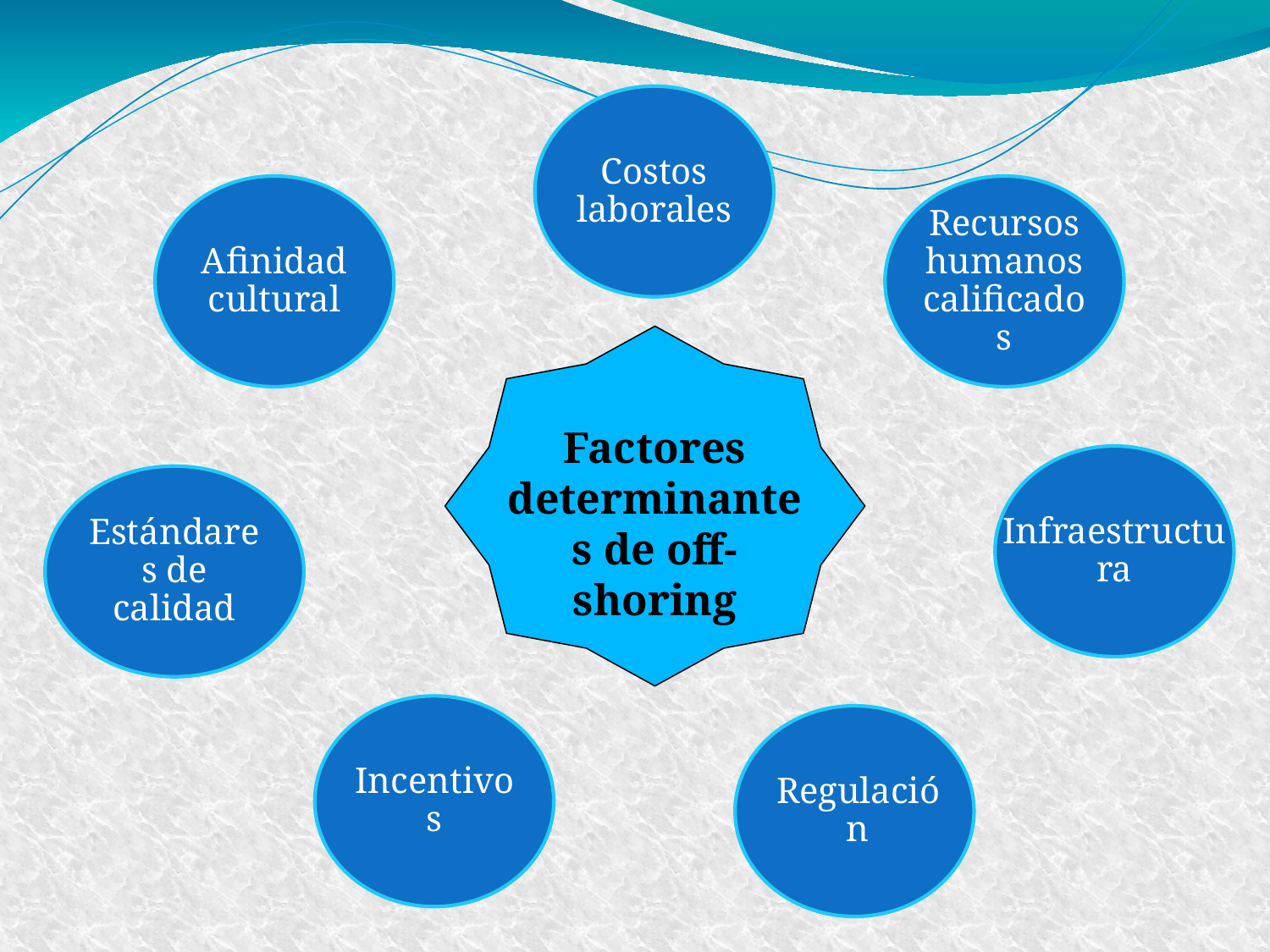

Costos laborales

Afinidad cultural

Recursos humanos calificados

Factores determinantes de off-shoring

Infraestructura

Estándares de calidad

Incentivos

Regulación